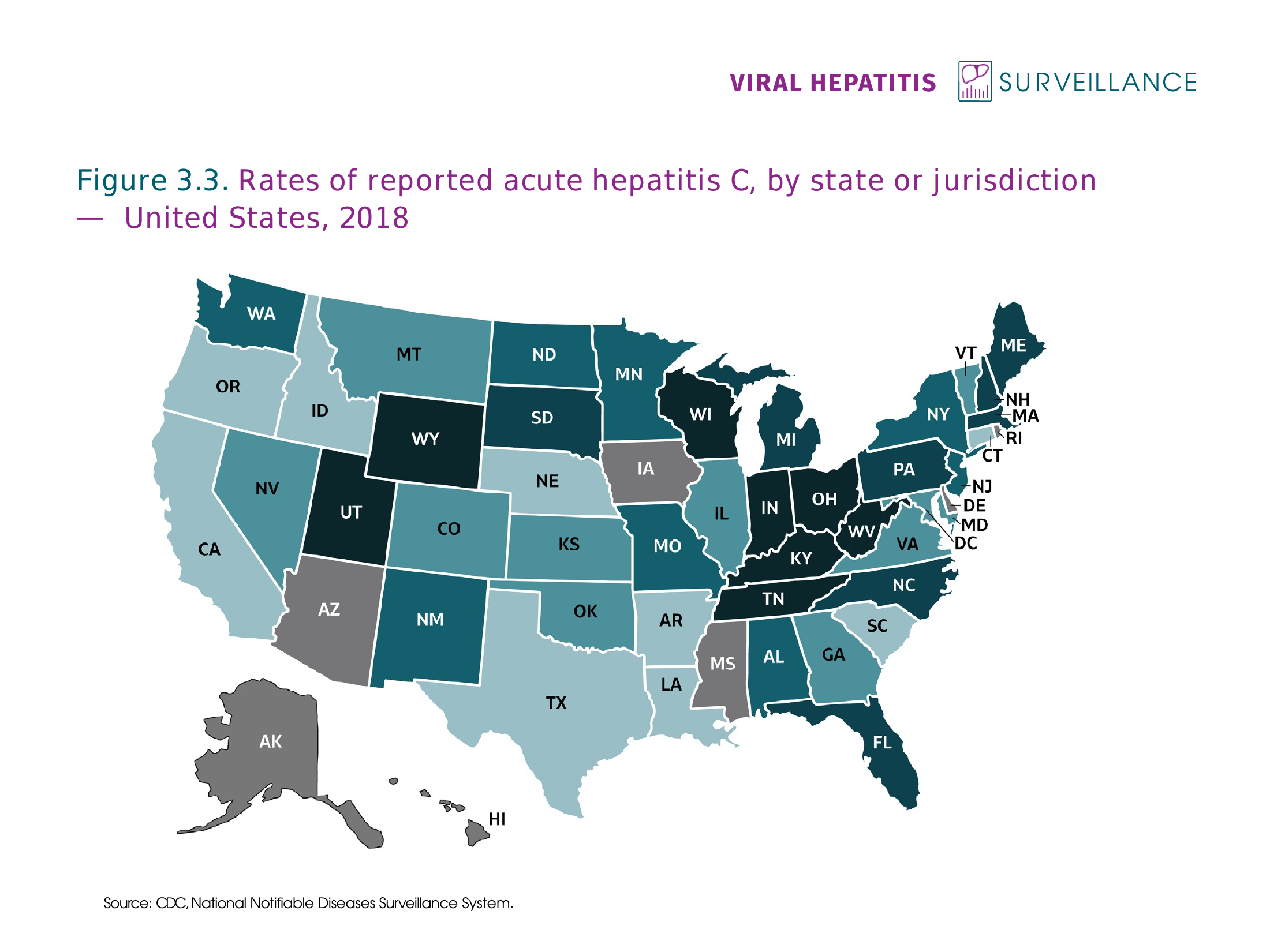

SURVEILLANCE
VIRAL HEPATITIS

Figure 3.3. Rates of reported acute hepatitis C, by state or jurisdiction —  United States, 2018

Source: CDC, National Notifiable Diseases Surveillance System.